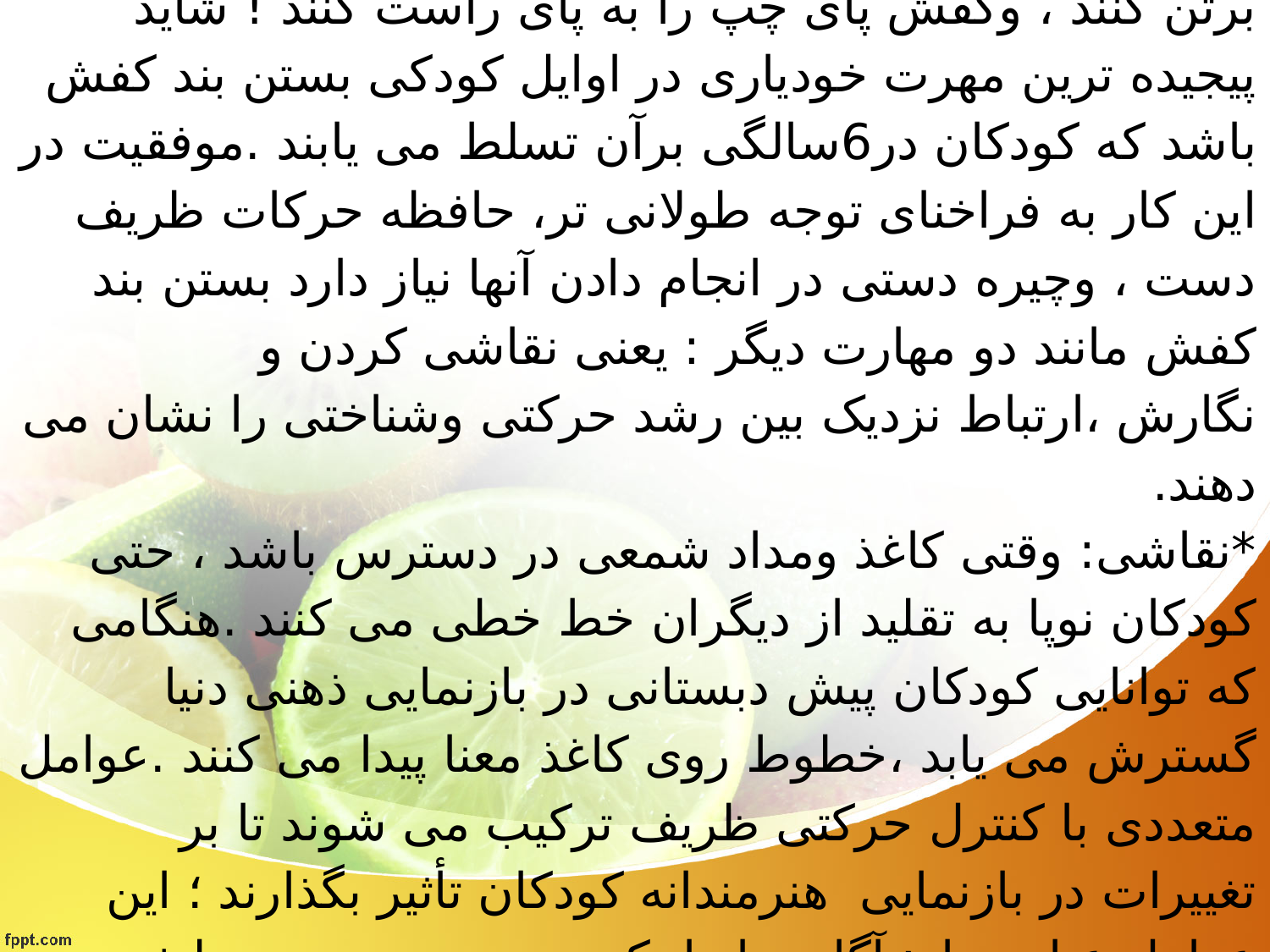

# *مهارتهای خودیاری:کودکان3ساله ای که اغلب خودشان لباس می پوشند ممکن است پیراهن وشلوار خود را پشت و رو برتن کنند ، وکفش پای چپ را به پای راست کنند ! شاید پیجیده ترین مهرت خودیاری در اوایل کودکی بستن بند کفش باشد که کودکان در6سالگی برآن تسلط می یابند .موفقیت در این کار به فراخنای توجه طولانی تر، حافظه حرکات ظریف دست ، وچیره دستی در انجام دادن آنها نیاز دارد بستن بند کفش مانند دو مهارت دیگر : یعنی نقاشی کردن و نگارش ،ارتباط نزدیک بین رشد حرکتی وشناختی را نشان می دهند. *نقاشی: وقتی کاغذ ومداد شمعی در دسترس باشد ، حتی کودکان نوپا به تقلید از دیگران خط خطی می کنند .هنگامی که توانایی کودکان پیش دبستانی در بازنمایی ذهنی دنیا گسترش می یابد ،خطوط روی کاغذ معنا پیدا می کنند .عوامل متعددی با کنترل حرکتی ظریف ترکیب می شوند تا بر تغییرات در بازنمایی  هنرمندانه کودکان تأثیر بگذارند ؛ این عوامل عبارتند از: آگاهی از اینکه تصویر می تونند وظیفه نمادها را داشته باشند ،برنامه ریزی ودرک فضایی بهتر ،تأکیدی که فرهنگ کودک بر ابراز هنرمندانه  می کند.